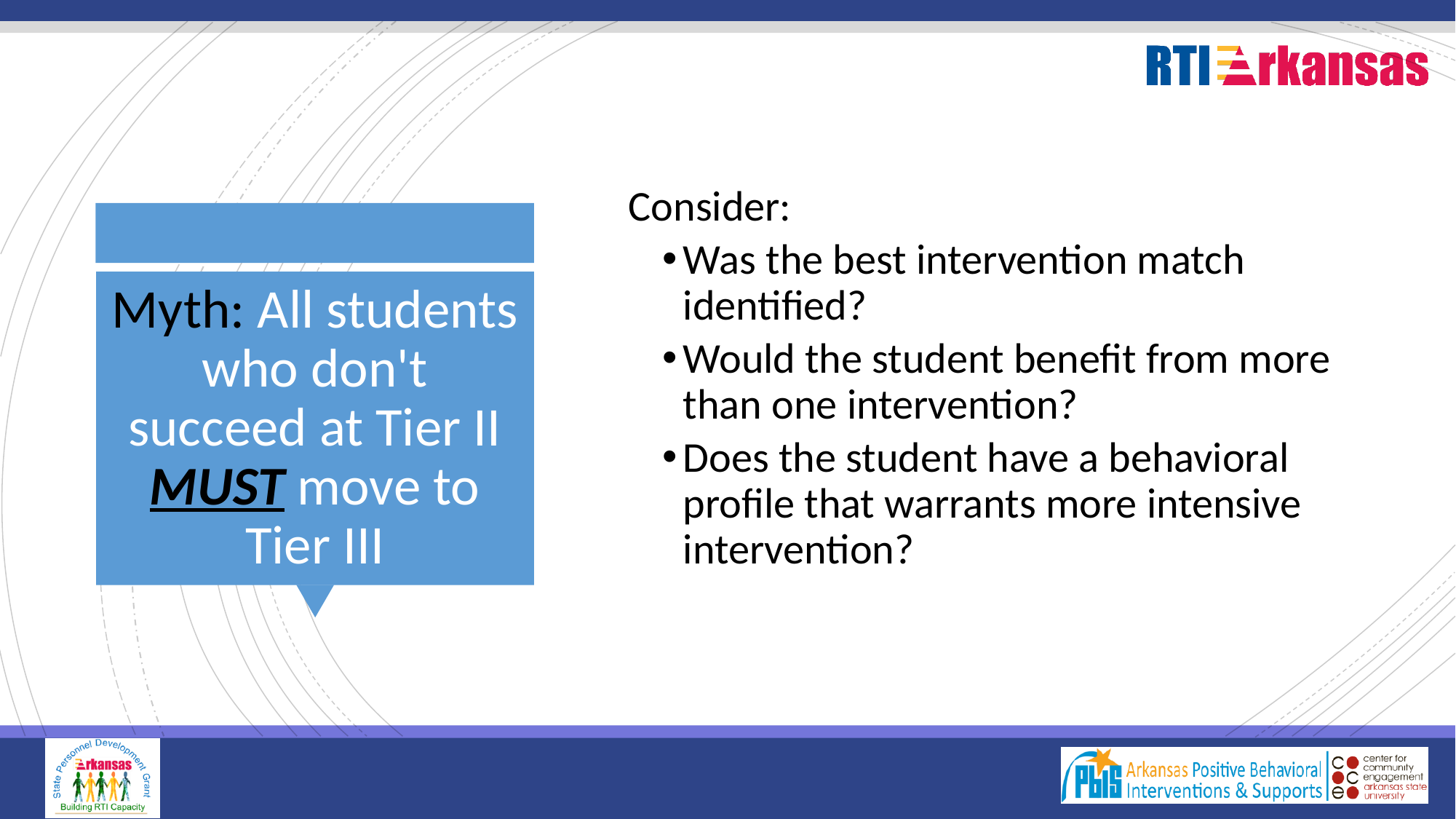

Consider:
Was the best intervention match identified?
Would the student benefit from more than one intervention?
Does the student have a behavioral profile that warrants more intensive intervention?
# Myth: All students who don't succeed at Tier II MUST move to Tier III